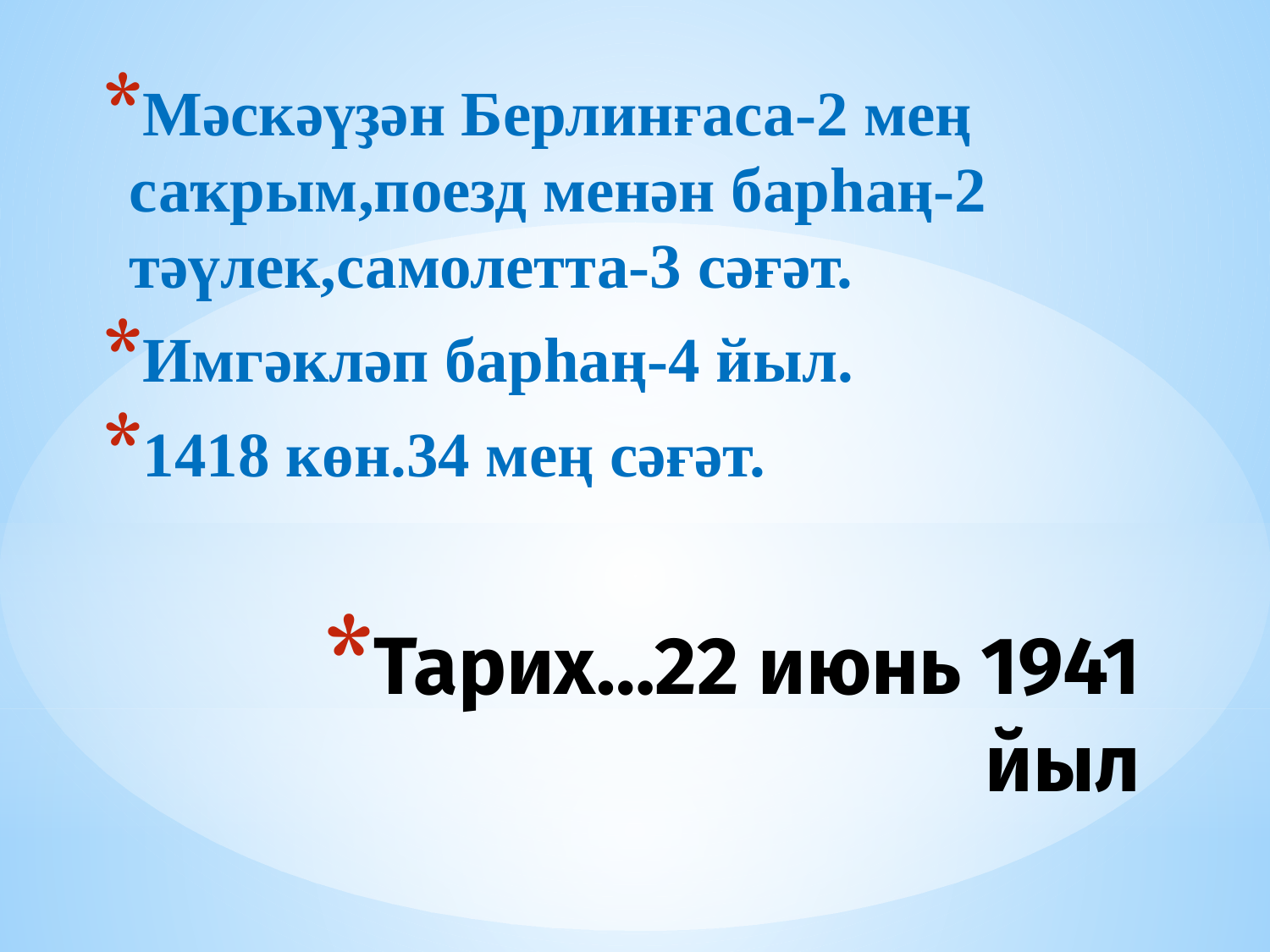

Мәскәүҙән Берлинғаса-2 мең саҡрым,поезд менән барһаң-2 тәүлек,самолетта-3 сәғәт.
Имгәкләп барһаң-4 йыл.
1418 көн.34 мең сәғәт.
# Тарих…22 июнь 1941 йыл